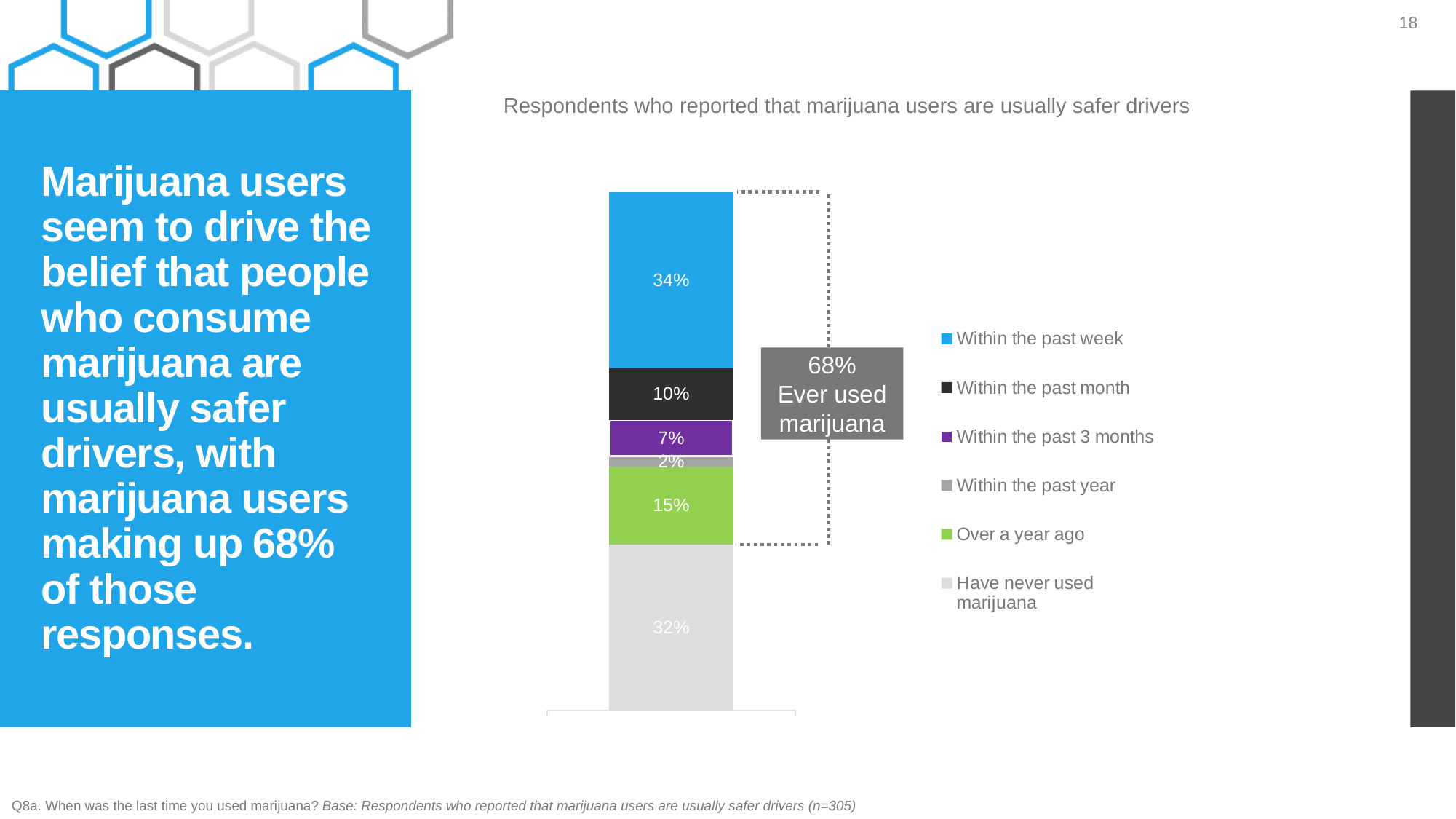

18
Respondents who reported that marijuana users are usually safer drivers
# Marijuana users seem to drive the belief that people who consume marijuana are usually safer drivers, with marijuana users making up 68% of those responses.

### Chart

| Category | Have never used marijuana | Over a year ago | Within the past year | Within the past 3 months | Within the past month | Within the past week |
|---|---|---|---|---|---|---|
|  | 0.32 | 0.15 | 0.02 | 0.07 | 0.1 | 0.34 |
People who consume marijuana tend to drive slower and more cautiously and are usually safer drivers
68%
Ever used marijuana
Q8a. When was the last time you used marijuana? Base: Respondents who reported that marijuana users are usually safer drivers (n=305)